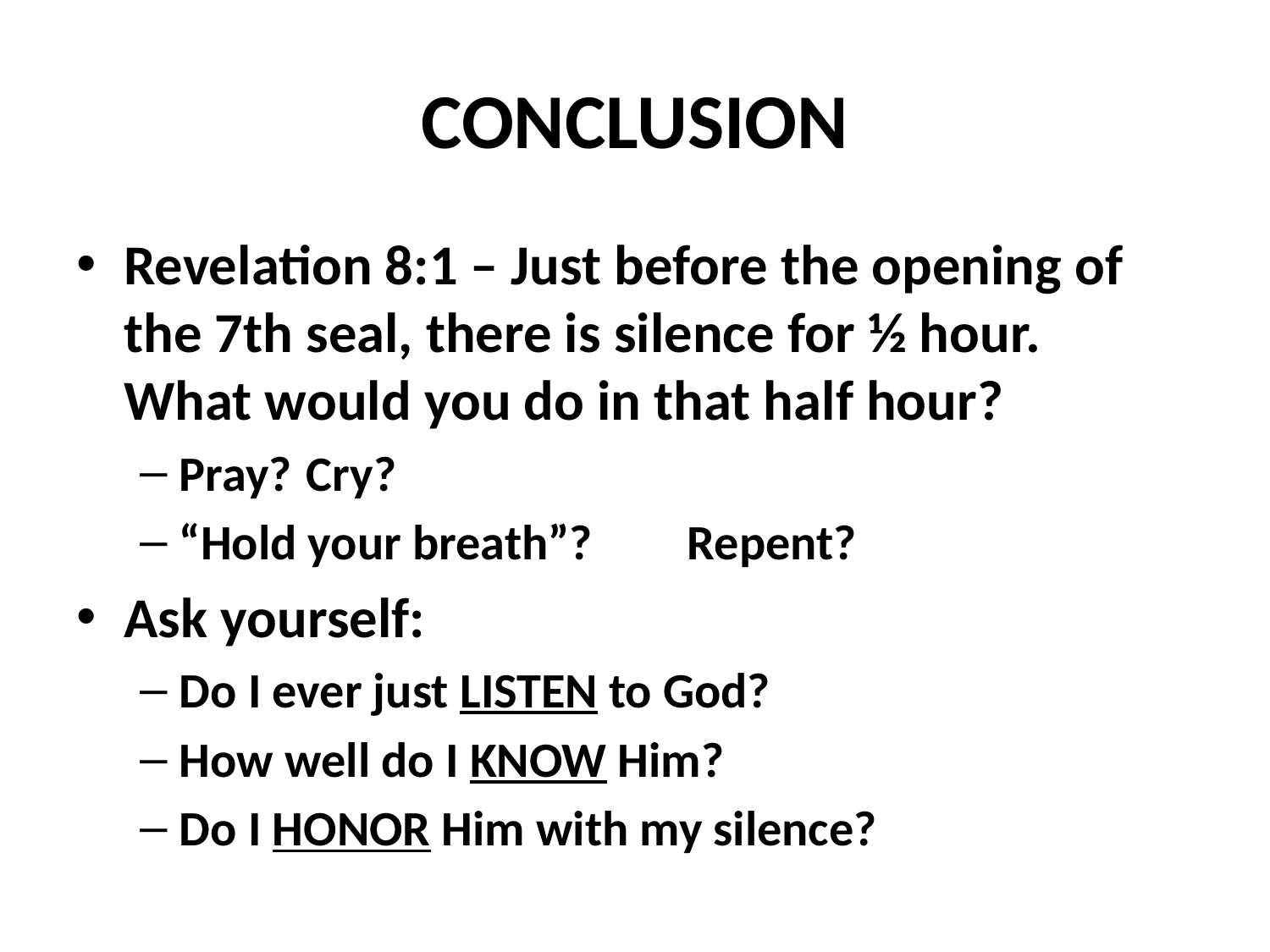

# CONCLUSION
Revelation 8:1 – Just before the opening of the 7th seal, there is silence for ½ hour.  What would you do in that half hour?
Pray?	Cry?
“Hold your breath”?	Repent?
Ask yourself:
Do I ever just LISTEN to God?
How well do I KNOW Him?
Do I HONOR Him with my silence?